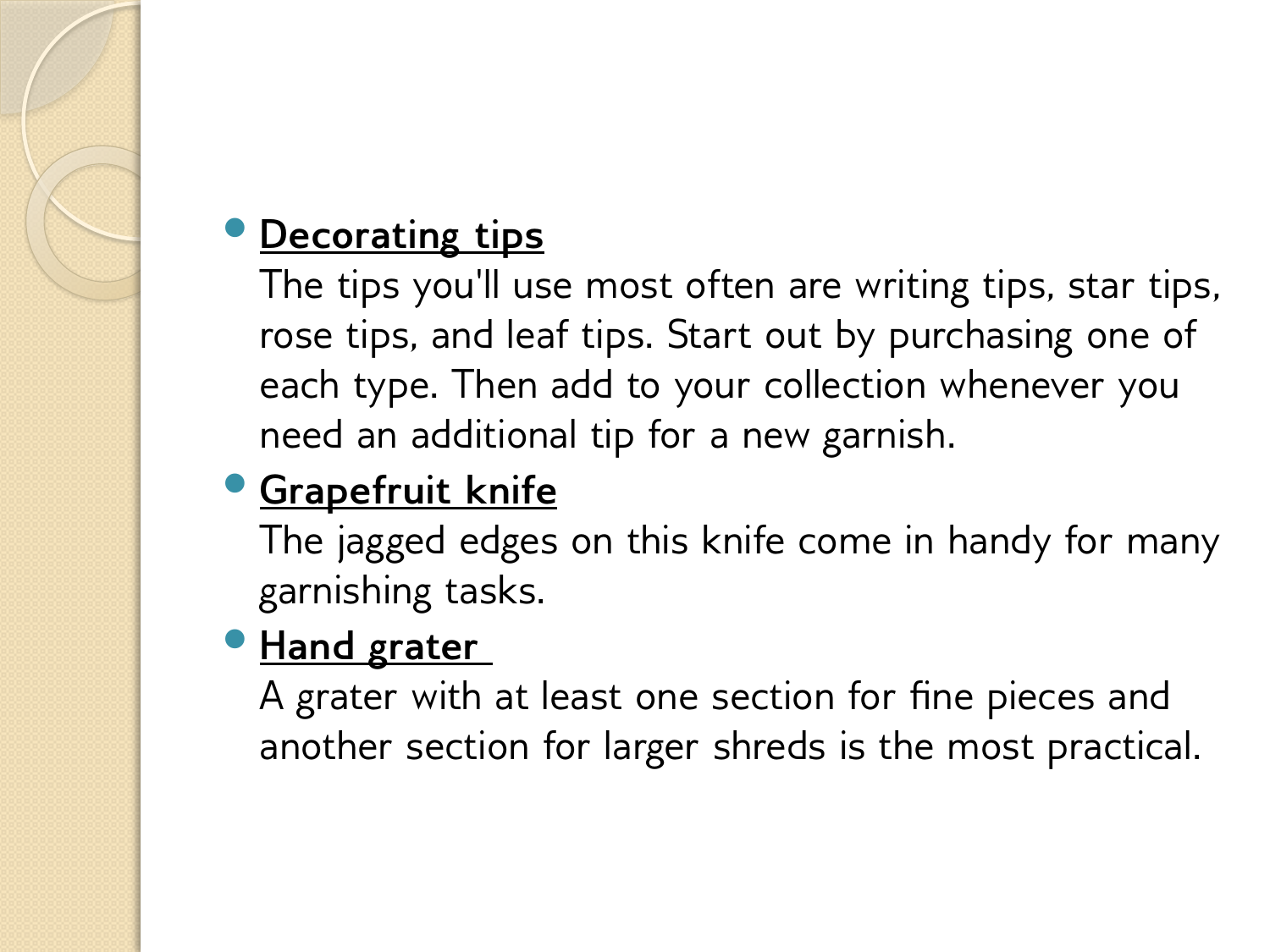

#
Decorating tips
The tips you'll use most often are writing tips, star tips, rose tips, and leaf tips. Start out by purchasing one of each type. Then add to your collection whenever you need an additional tip for a new garnish.
Grapefruit knife
The jagged edges on this knife come in handy for many garnishing tasks.
Hand grater
A grater with at least one section for fine pieces and another section for larger shreds is the most practical.